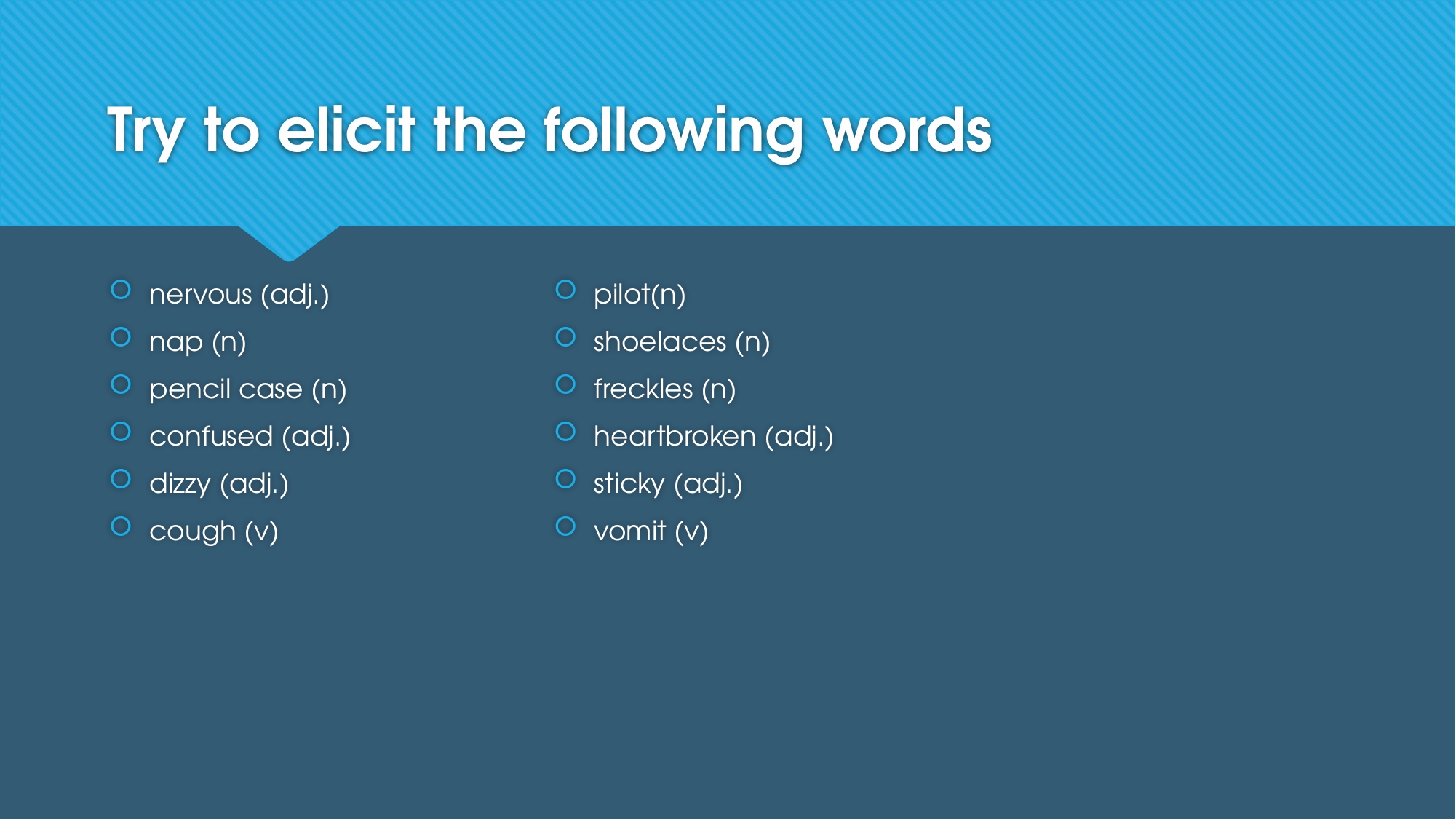

# Try to elicit the following words
pilot(n)
shoelaces (n)
freckles (n)
heartbroken (adj.)
sticky (adj.)
vomit (v)

nervous (adj.)
nap (n)
pencil case (n)
confused (adj.)
dizzy (adj.)
cough (v)